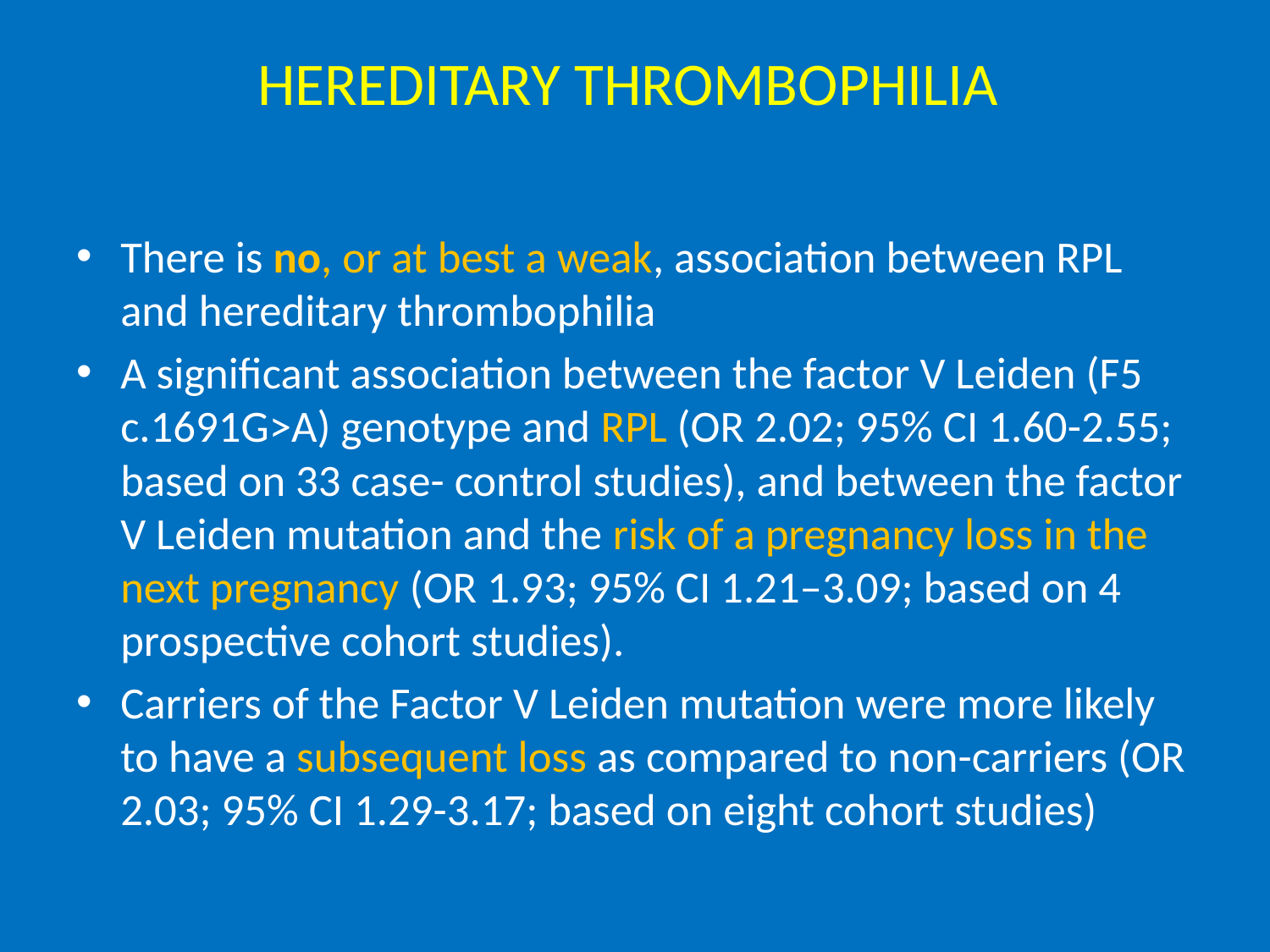

# HEREDITARY THROMBOPHILIA
There is no, or at best a weak, association between RPL and hereditary thrombophilia
A significant association between the factor V Leiden (F5 c.1691G>A) genotype and RPL (OR 2.02; 95% CI 1.60-2.55; based on 33 case- control studies), and between the factor V Leiden mutation and the risk of a pregnancy loss in the next pregnancy (OR 1.93; 95% CI 1.21–3.09; based on 4 prospective cohort studies).
Carriers of the Factor V Leiden mutation were more likely to have a subsequent loss as compared to non-carriers (OR 2.03; 95% CI 1.29-3.17; based on eight cohort studies)